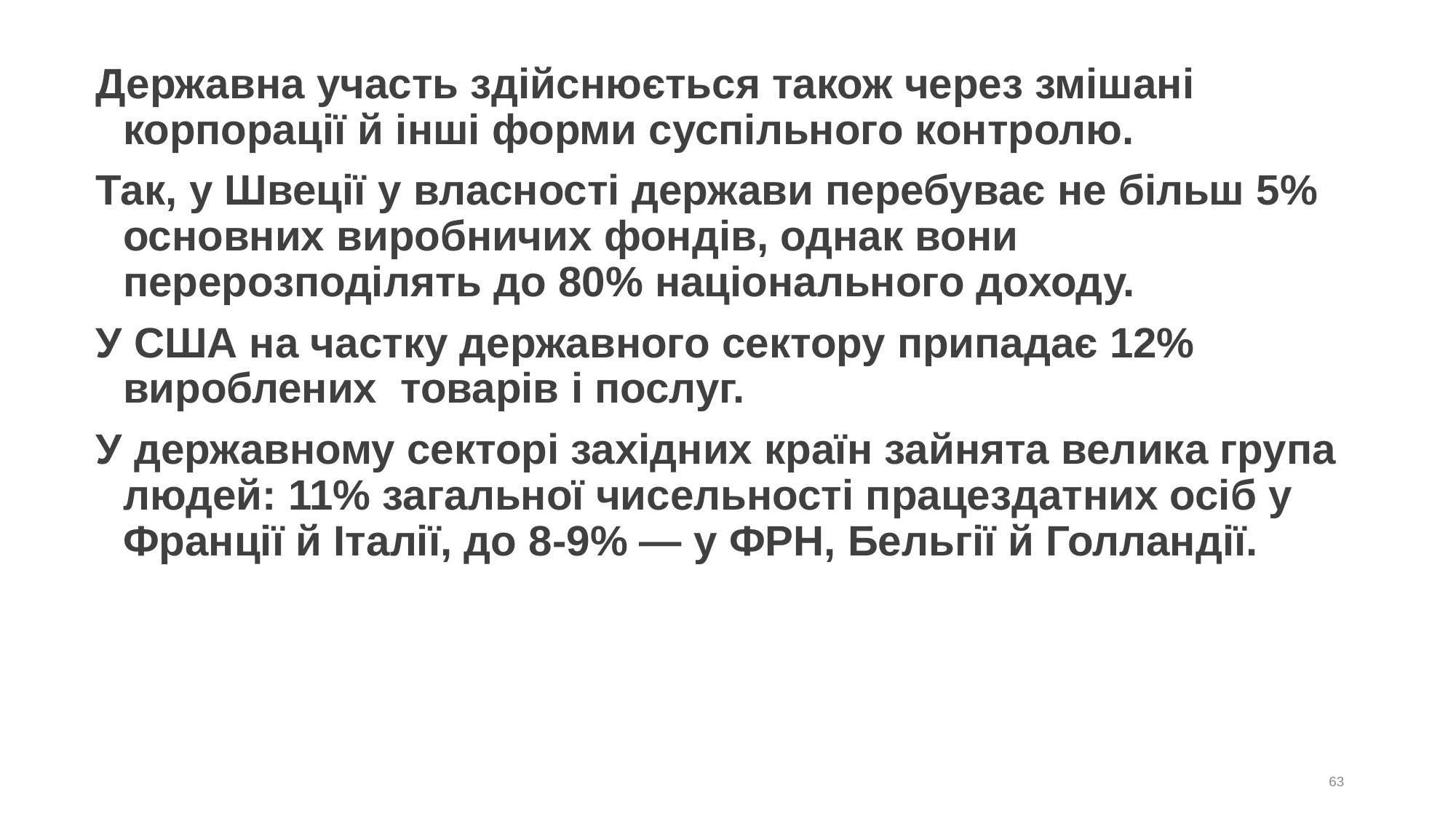

# Державна участь здійснюється також через змішані корпорації й інші форми суспільного контролю.
Так, у Швеції у власності держави перебуває не більш 5% основних виробничих фондів, однак вони перерозподілять до 80% національного доходу.
У США на частку державного сектору припадає 12% вироблених  товарів і послуг.
У державному секторі західних країн зайнята велика група людей: 11% загальної чисельності працездатних осіб у Франції й Італії, до 8-9% — у ФРН, Бельгії й Голландії.
63